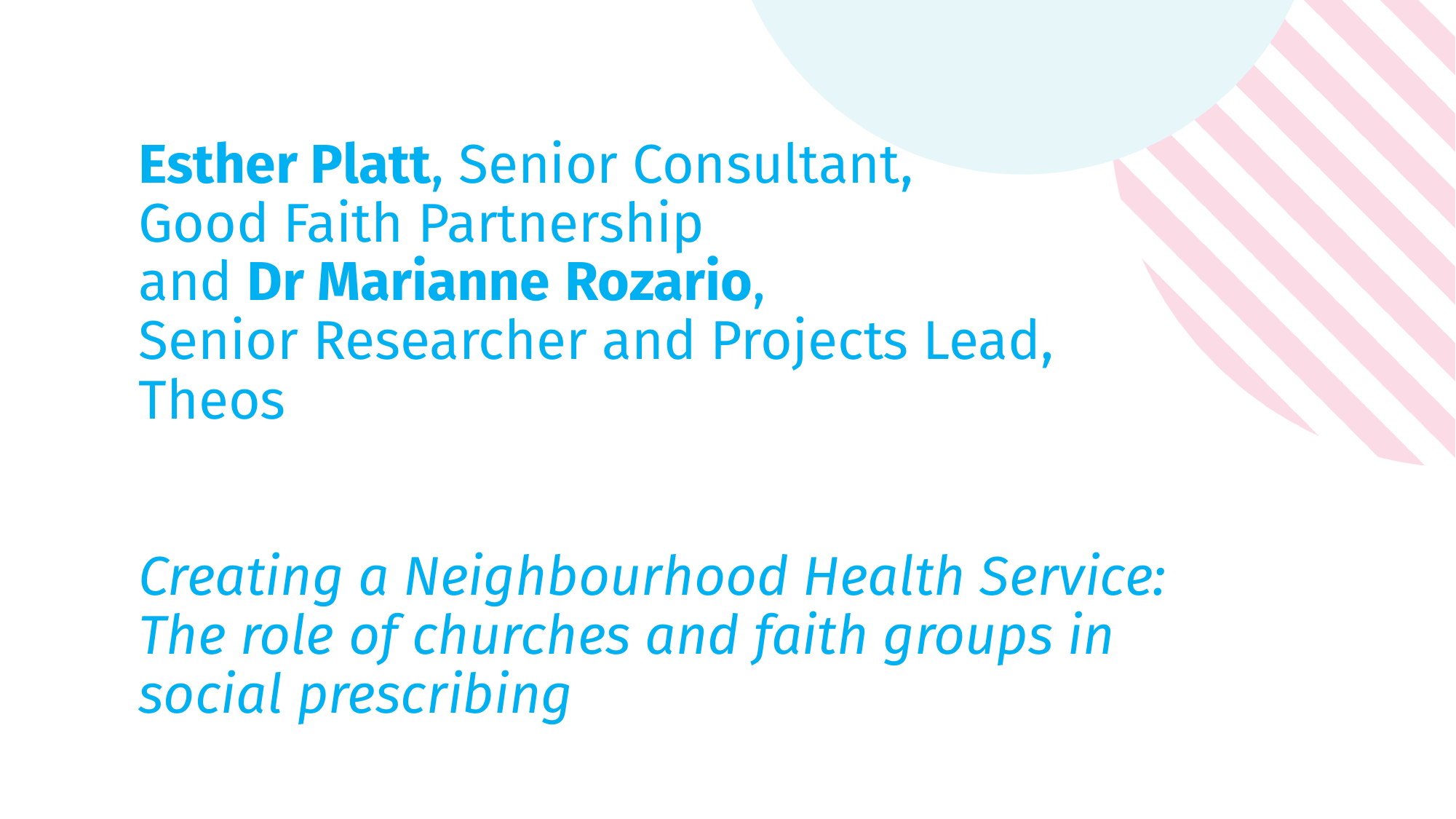

# Esther Platt, Senior Consultant, Good Faith Partnership and Dr Marianne Rozario, Senior Researcher and Projects Lead, Theos Creating a Neighbourhood Health Service: The role of churches and faith groups in social prescribing